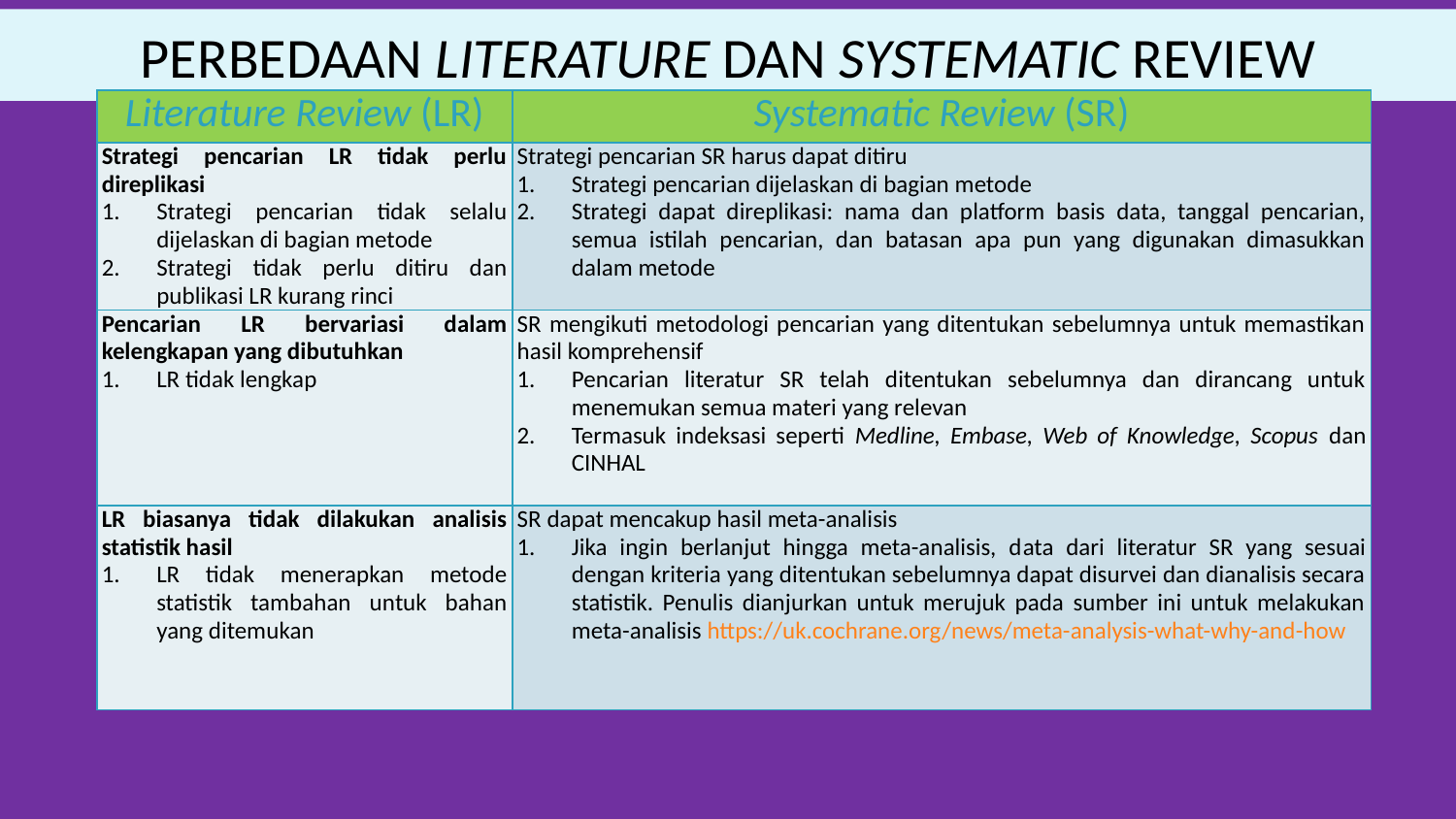

PERBEDAAN LITERATURE DAN SYSTEMATIC REVIEW
| Literature Review (LR) | Systematic Review (SR) |
| --- | --- |
| Strategi pencarian LR tidak perlu direplikasi Strategi pencarian tidak selalu dijelaskan di bagian metode Strategi tidak perlu ditiru dan publikasi LR kurang rinci | Strategi pencarian SR harus dapat ditiru Strategi pencarian dijelaskan di bagian metode Strategi dapat direplikasi: nama dan platform basis data, tanggal pencarian, semua istilah pencarian, dan batasan apa pun yang digunakan dimasukkan dalam metode |
| Pencarian LR bervariasi dalam kelengkapan yang dibutuhkan LR tidak lengkap | SR mengikuti metodologi pencarian yang ditentukan sebelumnya untuk memastikan hasil komprehensif Pencarian literatur SR telah ditentukan sebelumnya dan dirancang untuk menemukan semua materi yang relevan Termasuk indeksasi seperti Medline, Embase, Web of Knowledge, Scopus dan CINHAL |
| LR biasanya tidak dilakukan analisis statistik hasil LR tidak menerapkan metode statistik tambahan untuk bahan yang ditemukan | SR dapat mencakup hasil meta-analisis Jika ingin berlanjut hingga meta-analisis, data dari literatur SR yang sesuai dengan kriteria yang ditentukan sebelumnya dapat disurvei dan dianalisis secara statistik. Penulis dianjurkan untuk merujuk pada sumber ini untuk melakukan meta-analisis https://uk.cochrane.org/news/meta-analysis-what-why-and-how |